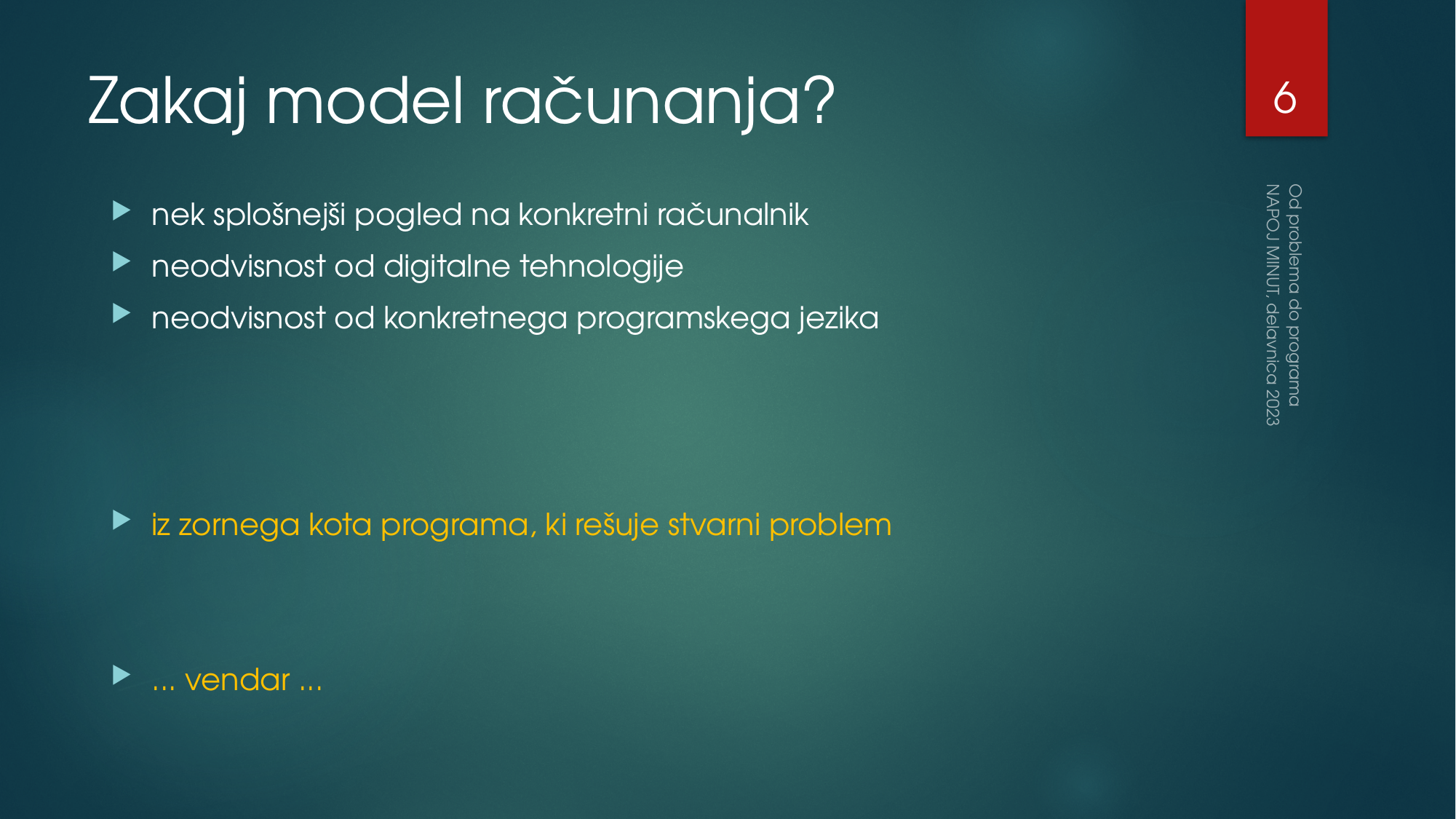

6
# Zakaj model računanja?
nek splošnejši pogled na konkretni računalnik
neodvisnost od digitalne tehnologije
neodvisnost od konkretnega programskega jezika

iz zornega kota programa, ki rešuje stvarni problem

... vendar ...
NAPOJ MINUT, delavnica 2023
Od problema do programa